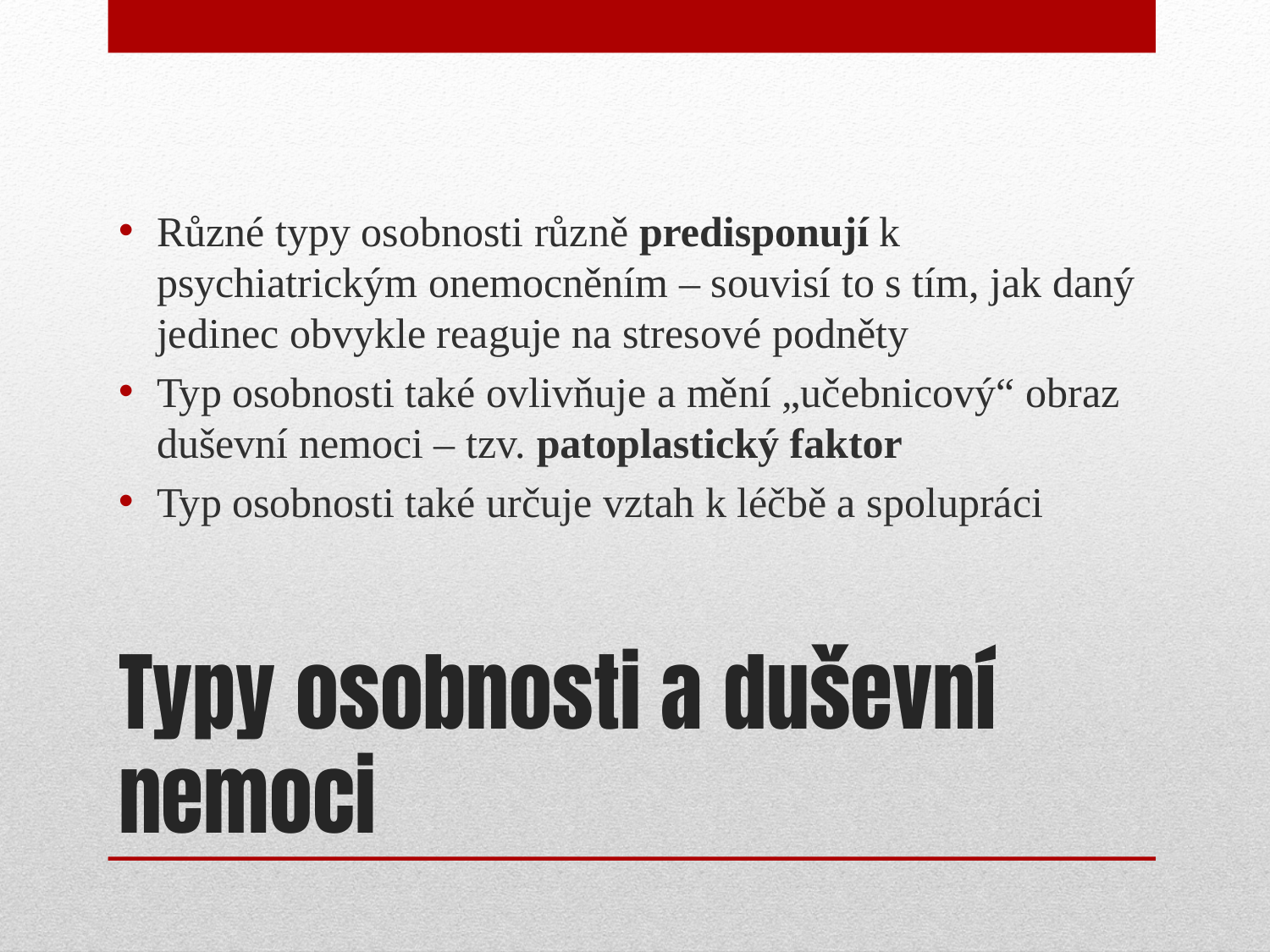

Různé typy osobnosti různě predisponují k psychiatrickým onemocněním – souvisí to s tím, jak daný jedinec obvykle reaguje na stresové podněty
Typ osobnosti také ovlivňuje a mění „učebnicový“ obraz duševní nemoci – tzv. patoplastický faktor
Typ osobnosti také určuje vztah k léčbě a spolupráci
# Typy osobnosti a duševní nemoci